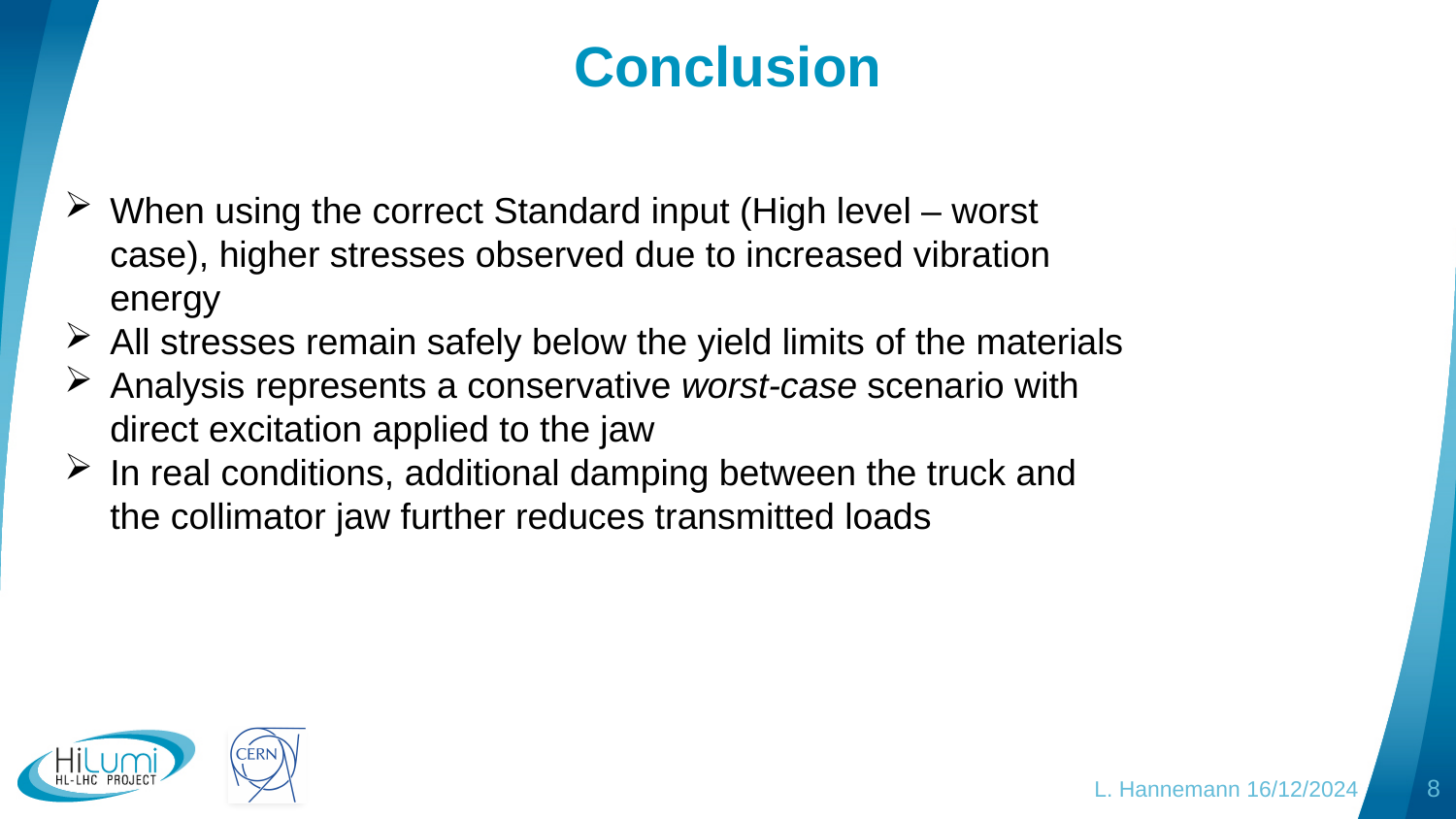

# Conclusion
When using the correct Standard input (High level – worst case), higher stresses observed due to increased vibration energy
All stresses remain safely below the yield limits of the materials
Analysis represents a conservative worst-case scenario with direct excitation applied to the jaw
In real conditions, additional damping between the truck and the collimator jaw further reduces transmitted loads

L. Hannemann 16/12/2024
8